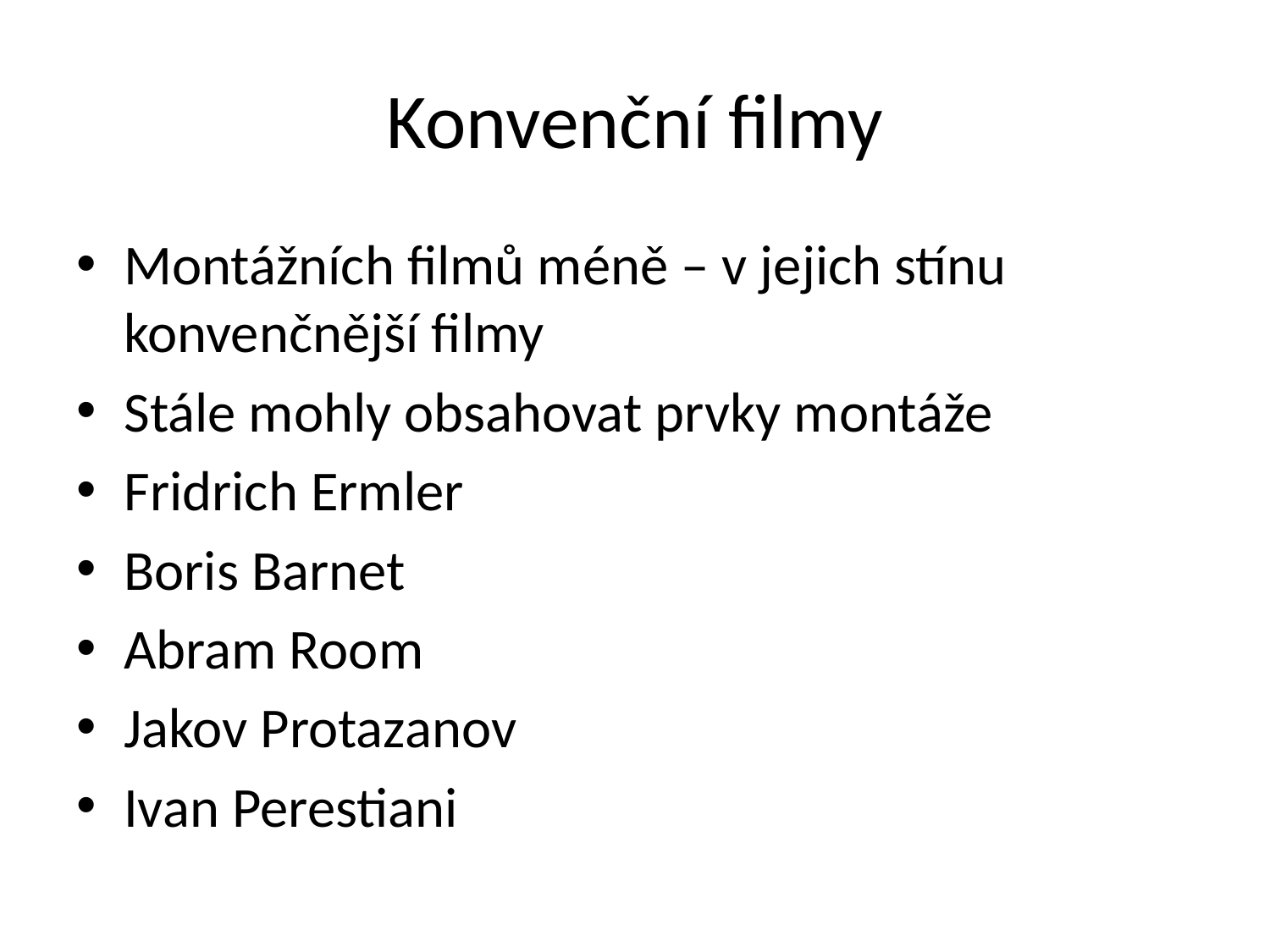

# Konvenční filmy
Montážních filmů méně – v jejich stínu konvenčnější filmy
Stále mohly obsahovat prvky montáže
Fridrich Ermler
Boris Barnet
Abram Room
Jakov Protazanov
Ivan Perestiani